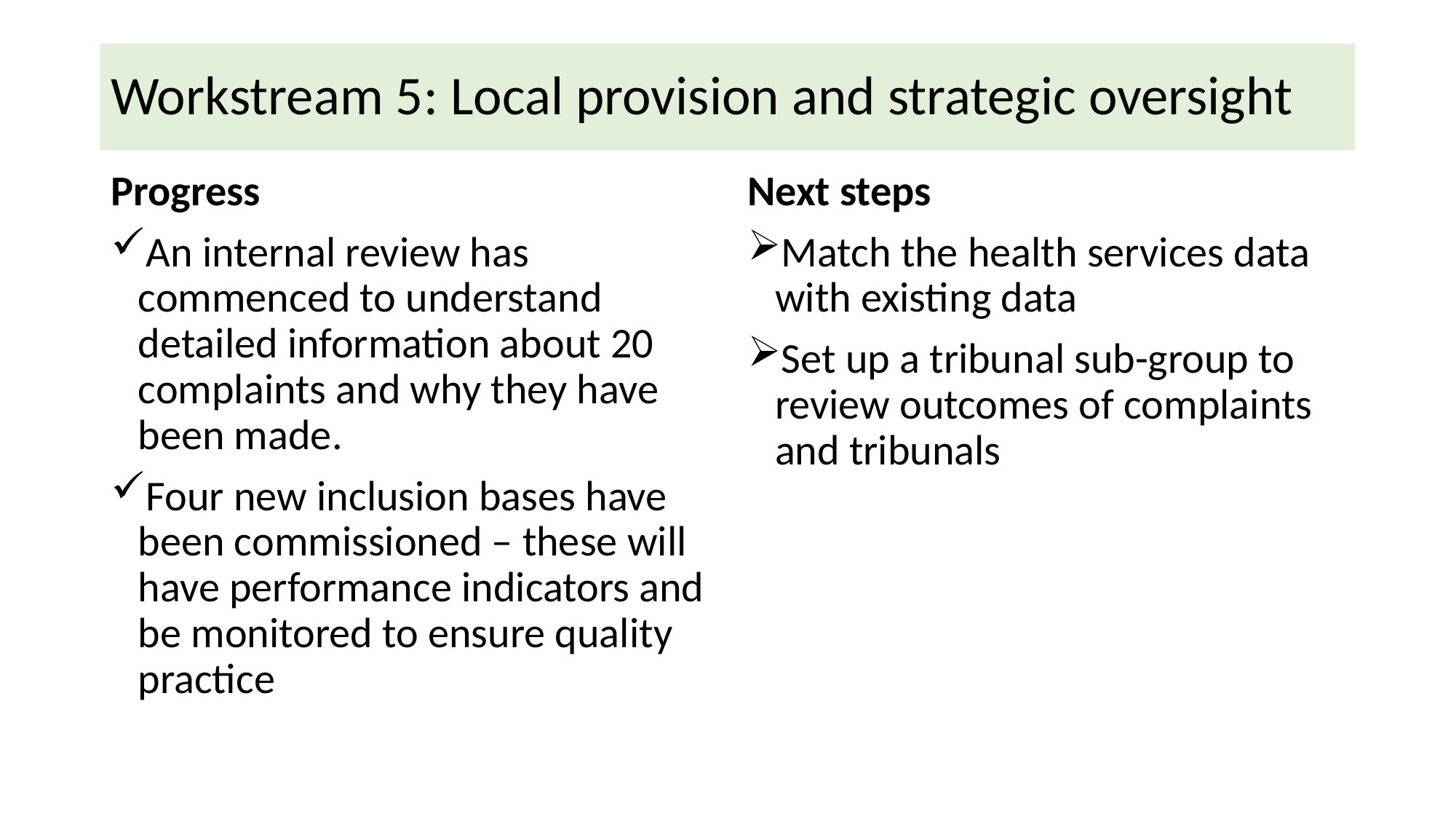

# Workstream 5: Local provision and strategic oversight
Progress
An internal review has commenced to understand detailed information about 20 complaints and why they have been made.
Four new inclusion bases have been commissioned – these will have performance indicators and be monitored to ensure quality practice
Next steps
Match the health services data with existing data
Set up a tribunal sub-group to review outcomes of complaints and tribunals